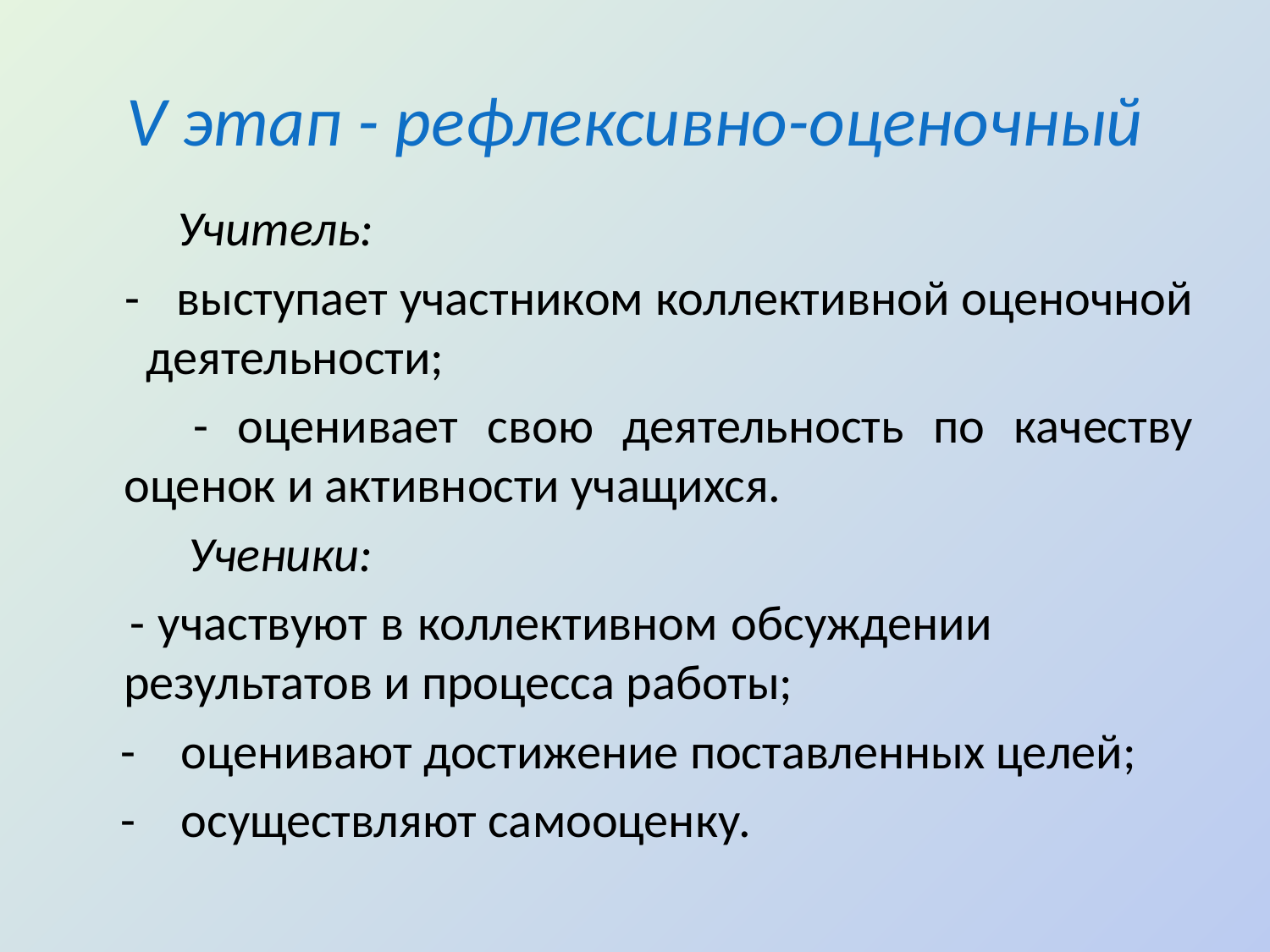

# V этап - рефлексивно-оценочный
         Учитель:
    -   выступает участником коллективной оценочной   деятельности;
    - оценивает свою деятельность по качеству оценок и активности учащихся.
          Ученики:
    - участвуют в коллективном обсуждении                результатов и процесса работы;
    -    оценивают достижение поставленных целей;
    -    осуществляют самооценку.